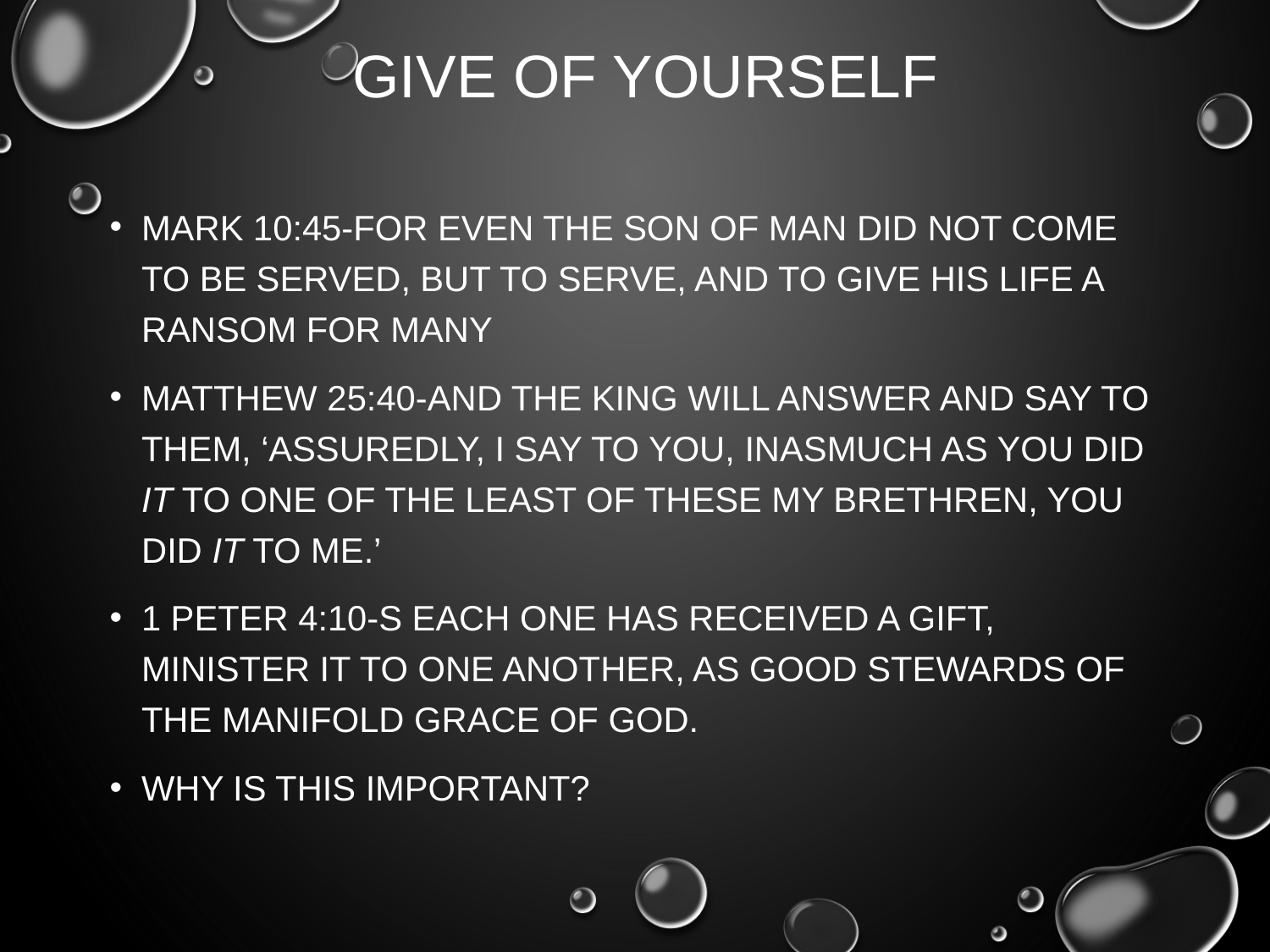

# Give of yourself
Mark 10:45-For even the Son of Man did not come to be served, but to serve, and to give His life a ransom for many
Matthew 25:40-And the King will answer and say to them, ‘Assuredly, I say to you, inasmuch as you did it to one of the least of these My brethren, you did it to Me.’
1 Peter 4:10-s each one has received a gift, minister it to one another, as good stewards of the manifold grace of God.
Why is this important?